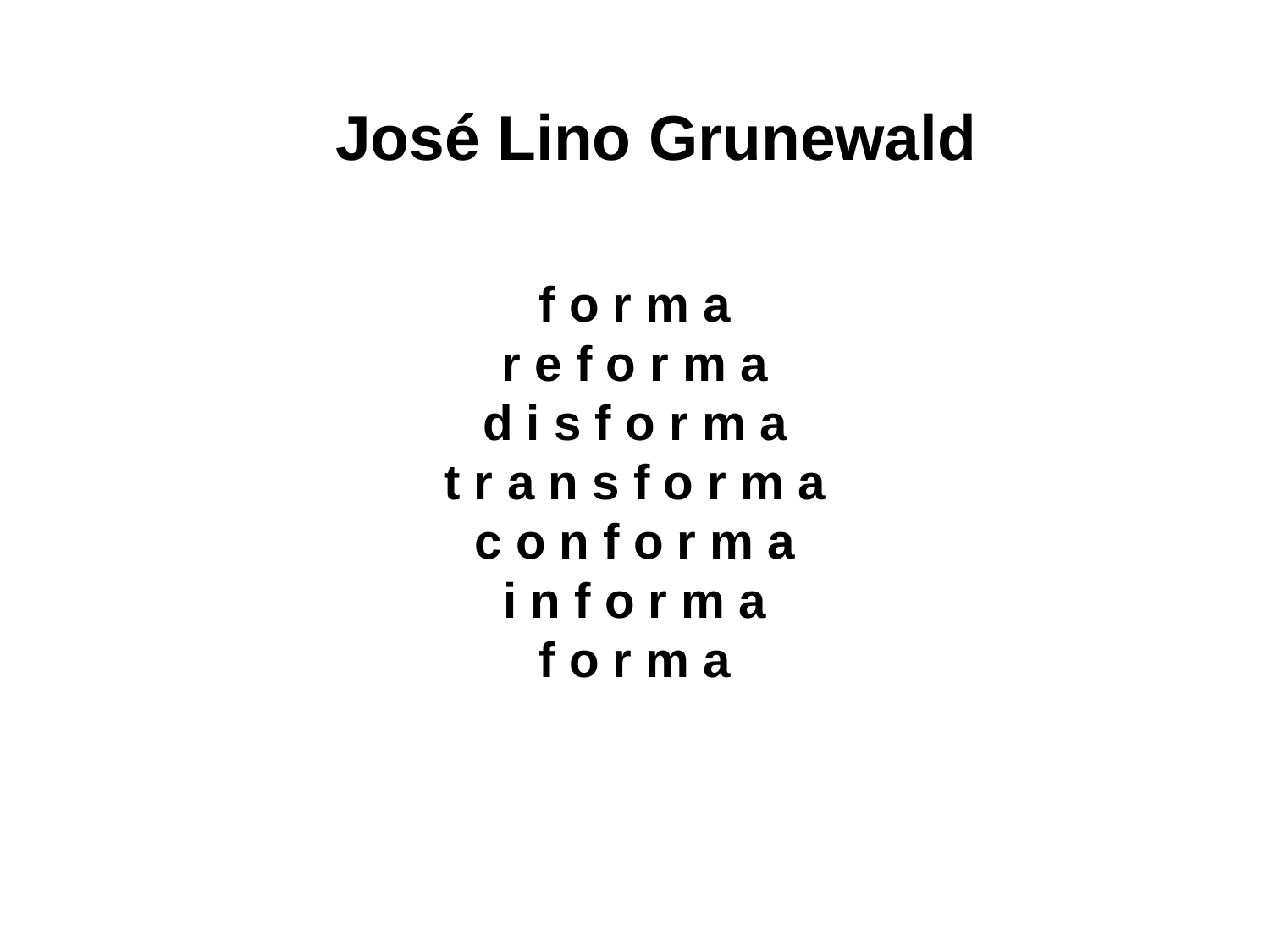

# José Lino Grunewald

f o r m a
r e f o r m a
d i s f o r m a
t r a n s f o r m a
c o n f o r m a
i n f o r m a
f o r m a